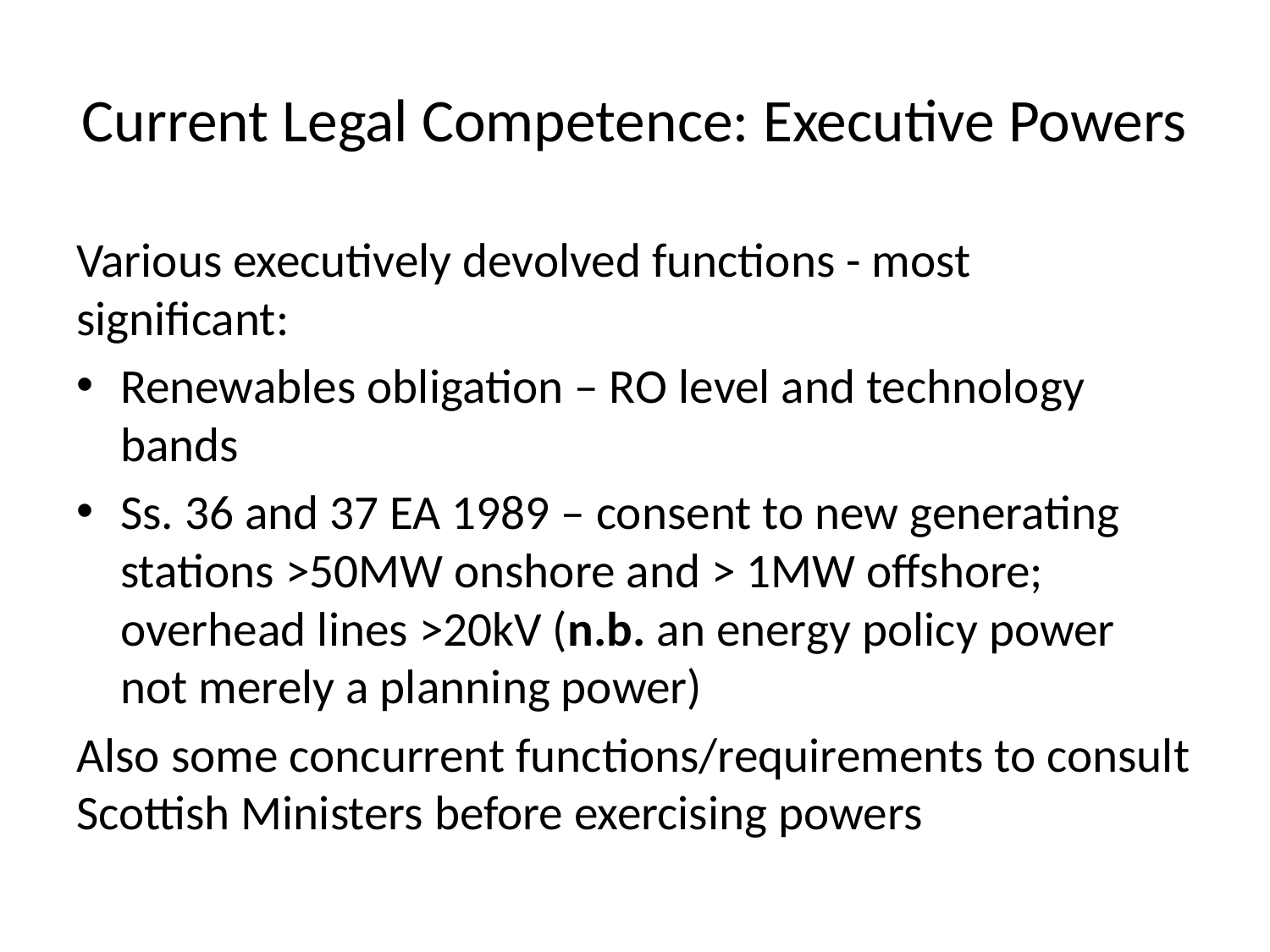

# Current Legal Competence: Executive Powers
Various executively devolved functions - most significant:
Renewables obligation – RO level and technology bands
Ss. 36 and 37 EA 1989 – consent to new generating stations >50MW onshore and > 1MW offshore; overhead lines >20kV (n.b. an energy policy power not merely a planning power)
Also some concurrent functions/requirements to consult Scottish Ministers before exercising powers